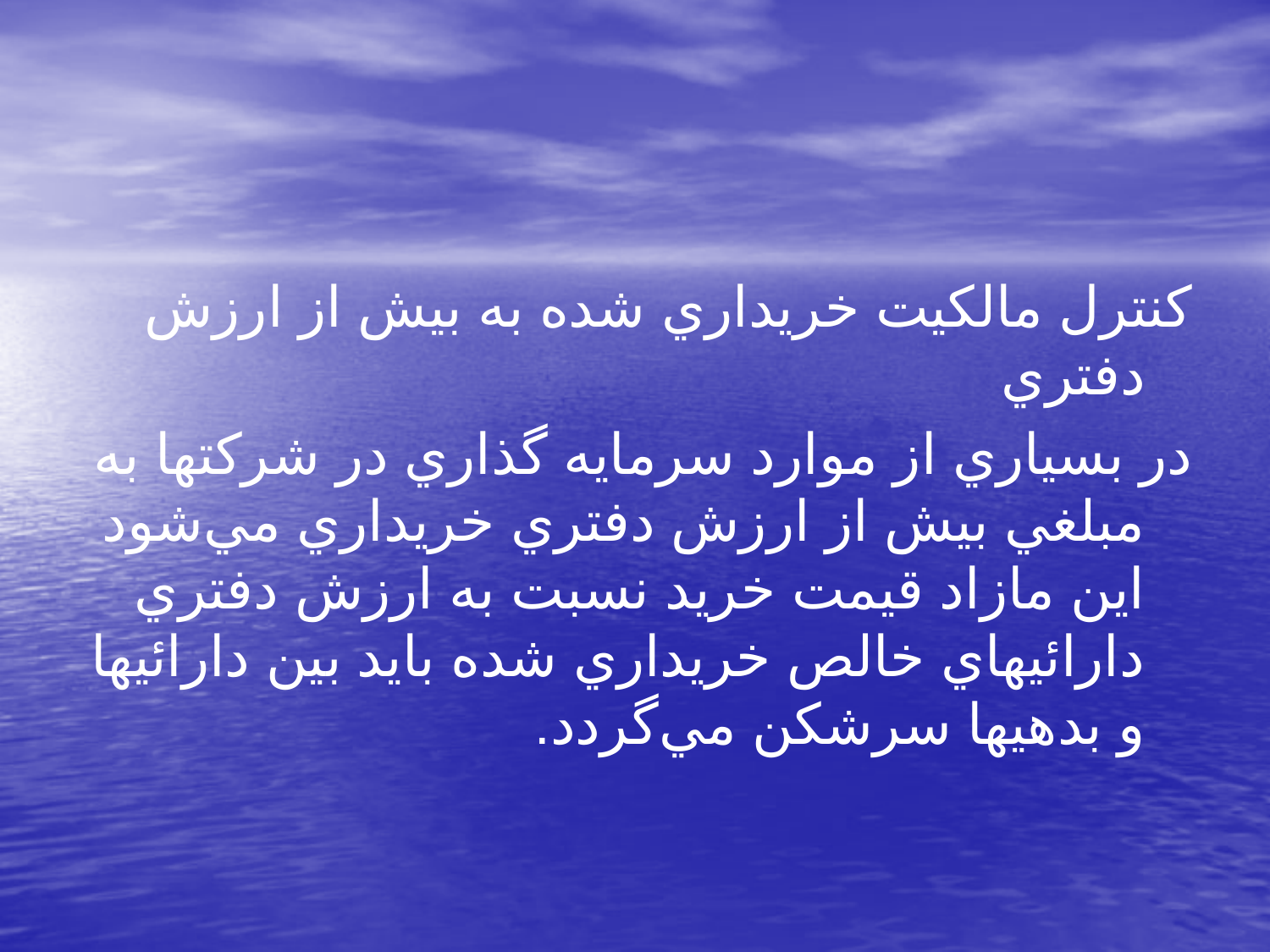

كنترل مالكيت خريداري شده به بيش از ارزش دفتري
در بسياري از موارد سرمايه گذاري در شركتها به مبلغي بيش از ارزش دفتري خريداري مي‌شود اين مازاد قيمت خريد نسبت به ارزش دفتري دارائيهاي خالص خريداري شده بايد بين دارائيها و بدهيها سرشكن مي‌گردد.